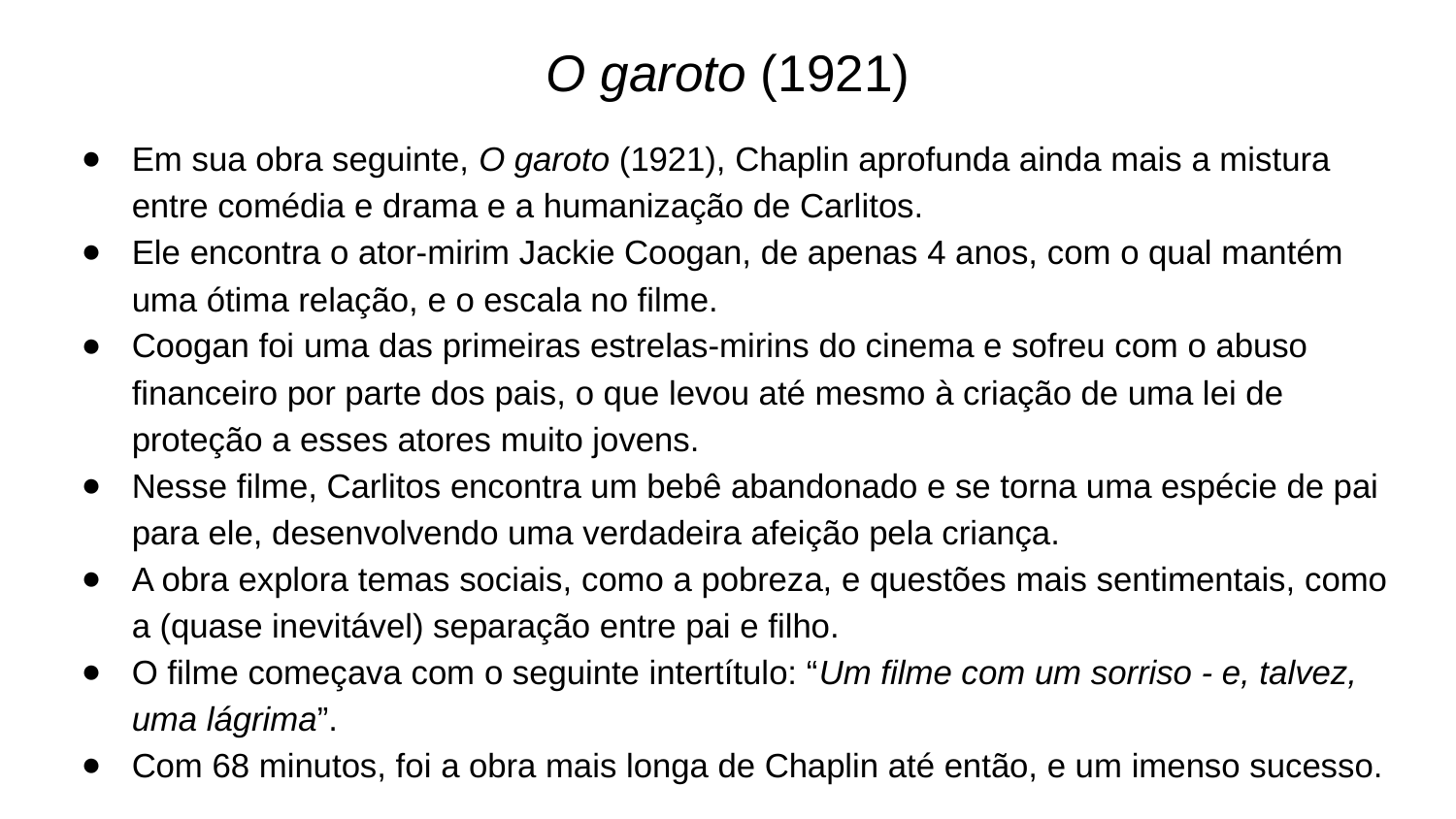

# O garoto (1921)
Em sua obra seguinte, O garoto (1921), Chaplin aprofunda ainda mais a mistura entre comédia e drama e a humanização de Carlitos.
Ele encontra o ator-mirim Jackie Coogan, de apenas 4 anos, com o qual mantém uma ótima relação, e o escala no filme.
Coogan foi uma das primeiras estrelas-mirins do cinema e sofreu com o abuso financeiro por parte dos pais, o que levou até mesmo à criação de uma lei de proteção a esses atores muito jovens.
Nesse filme, Carlitos encontra um bebê abandonado e se torna uma espécie de pai para ele, desenvolvendo uma verdadeira afeição pela criança.
A obra explora temas sociais, como a pobreza, e questões mais sentimentais, como a (quase inevitável) separação entre pai e filho.
O filme começava com o seguinte intertítulo: “Um filme com um sorriso - e, talvez, uma lágrima”.
Com 68 minutos, foi a obra mais longa de Chaplin até então, e um imenso sucesso.